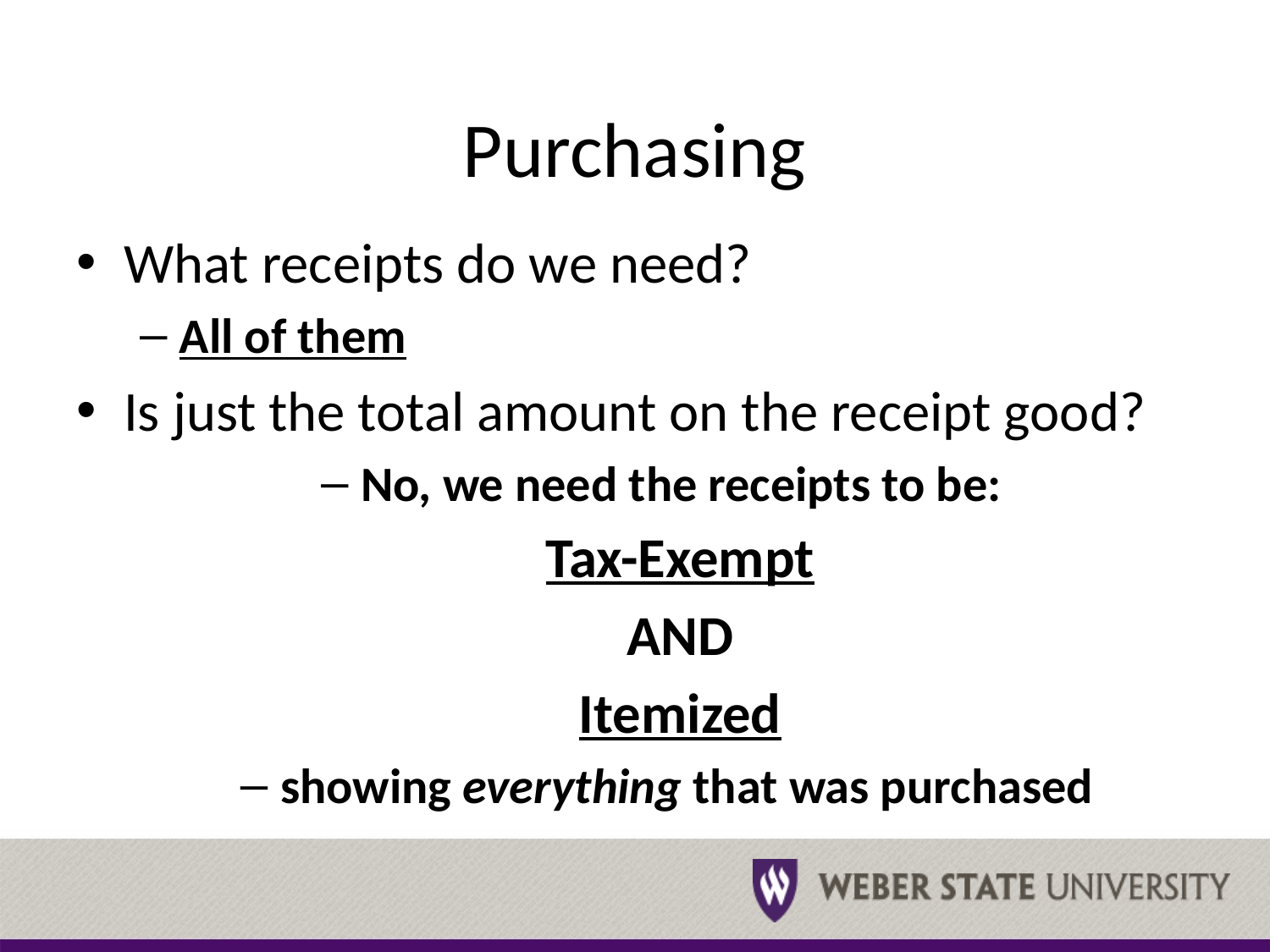

# Purchasing
What receipts do we need?
All of them
Is just the total amount on the receipt good?
No, we need the receipts to be:
Tax-Exempt
AND
Itemized
showing everything that was purchased